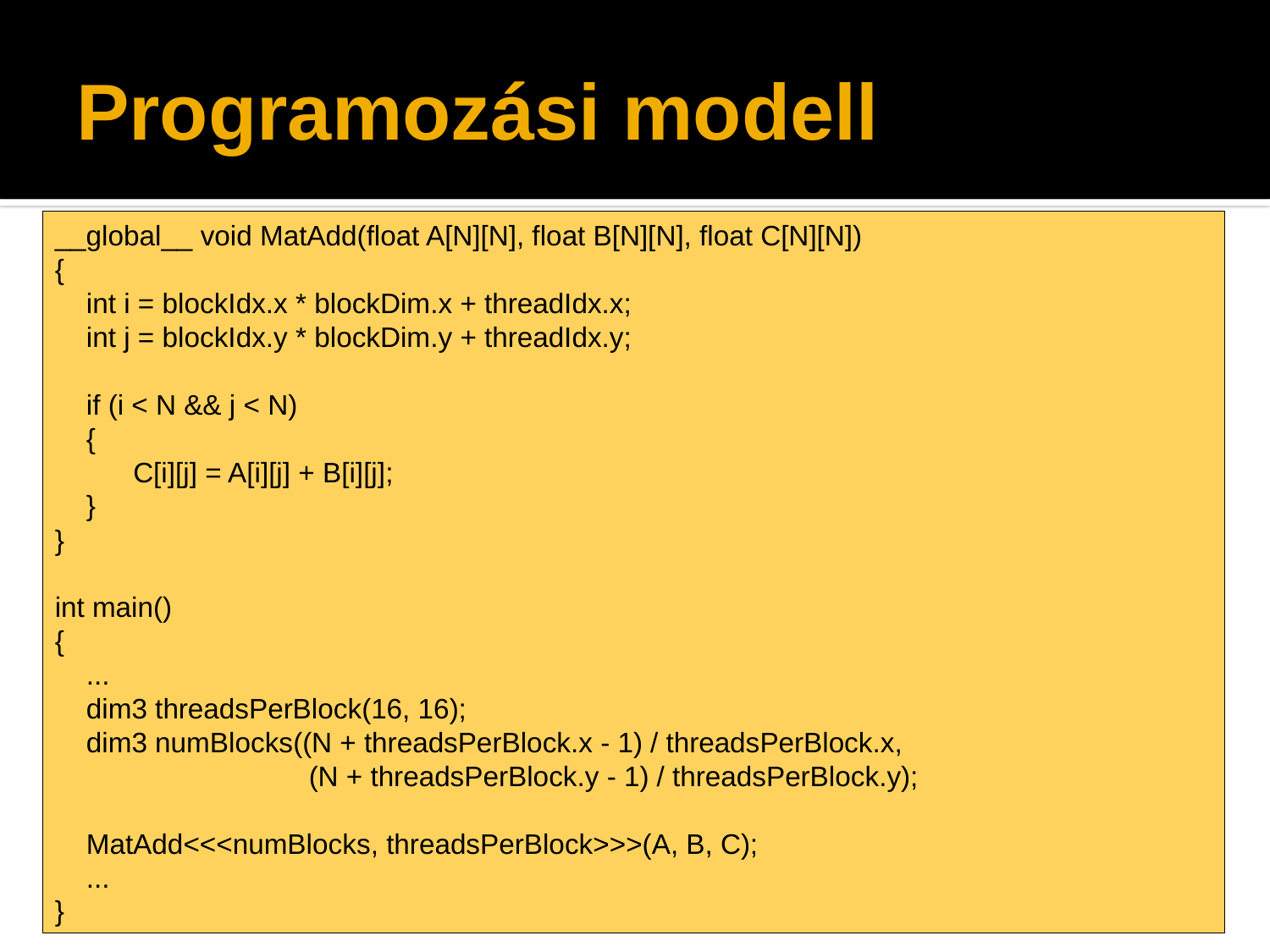

# Programozási modell
__global__ void MatAdd(float A[N][N], float B[N][N], float C[N][N])
{
    int i = blockIdx.x * blockDim.x + threadIdx.x;
    int j = blockIdx.y * blockDim.y + threadIdx.y;

    if (i < N && j < N)
    {
          C[i][j] = A[i][j] + B[i][j];
    }
}

int main()
{
    ...
    dim3 threadsPerBlock(16, 16);
    dim3 numBlocks((N + threadsPerBlock.x - 1) / threadsPerBlock.x,
		(N + threadsPerBlock.y - 1) / threadsPerBlock.y);

    MatAdd<<<numBlocks, threadsPerBlock>>>(A, B, C);
    ...
}